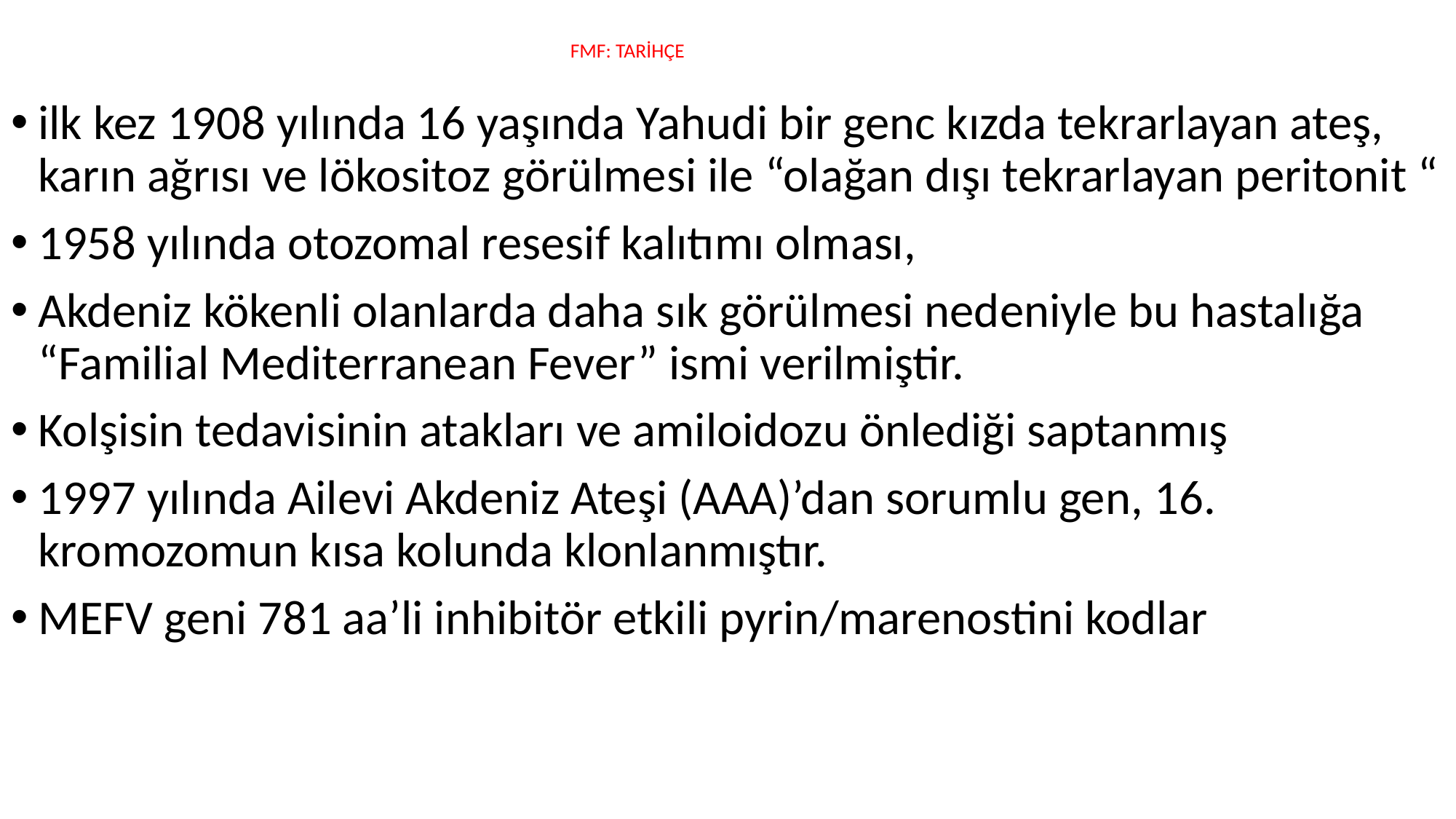

FMF: TARİHÇE
ilk kez 1908 yılında 16 yaşında Yahudi bir genc kızda tekrarlayan ateş, karın ağrısı ve lökositoz görülmesi ile “olağan dışı tekrarlayan peritonit “
1958 yılında otozomal resesif kalıtımı olması,
Akdeniz kökenli olanlarda daha sık görülmesi nedeniyle bu hastalığa “Familial Mediterranean Fever” ismi verilmiştir.
Kolşisin tedavisinin atakları ve amiloidozu önlediği saptanmış
1997 yılında Ailevi Akdeniz Ateşi (AAA)’dan sorumlu gen, 16. kromozomun kısa kolunda klonlanmıştır.
MEFV geni 781 aa’li inhibitör etkili pyrin/marenostini kodlar